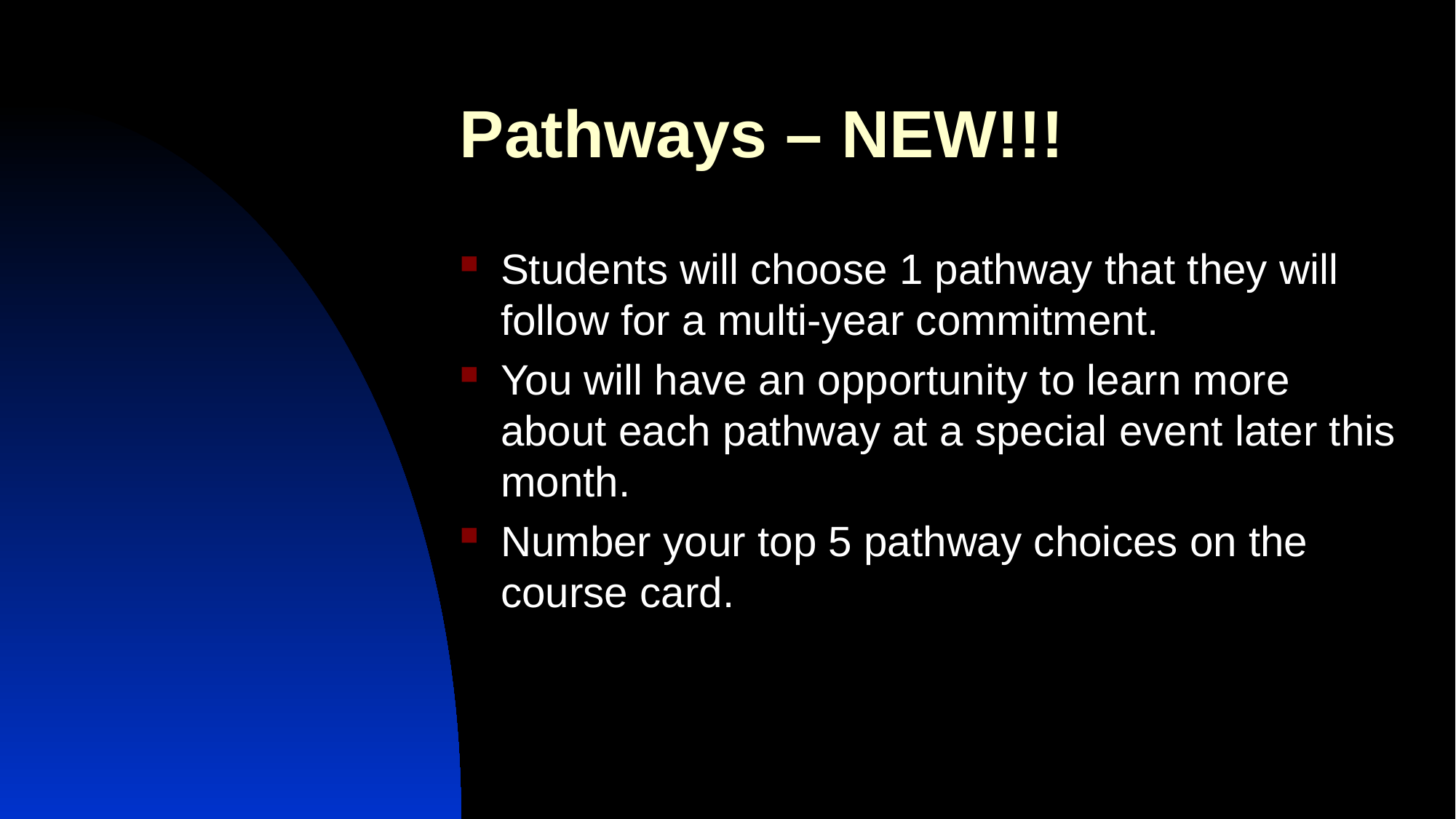

# Pathways – NEW!!!
Students will choose 1 pathway that they will follow for a multi-year commitment.
You will have an opportunity to learn more about each pathway at a special event later this month.
Number your top 5 pathway choices on the course card.